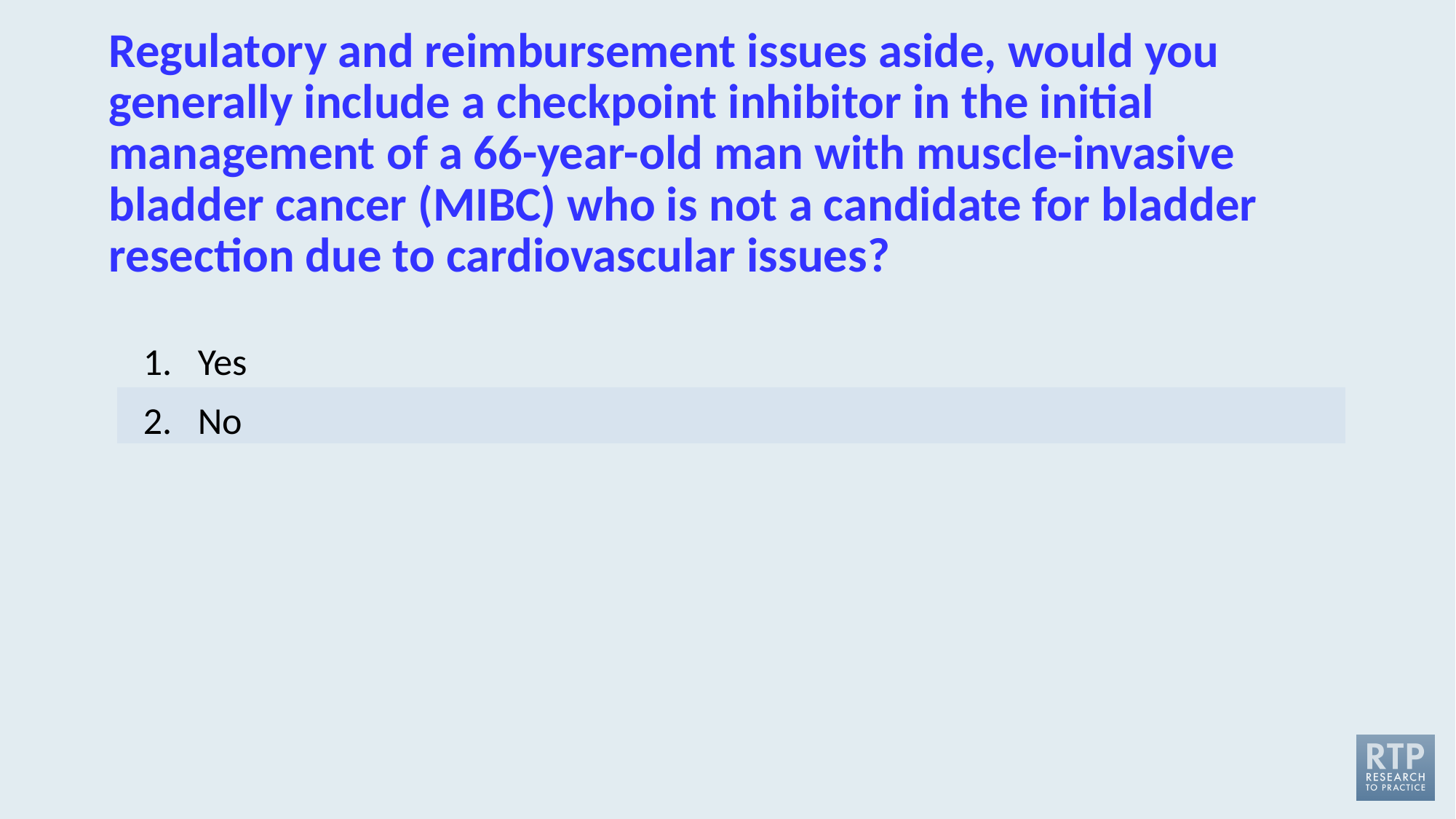

# Regulatory and reimbursement issues aside, would you generally include a checkpoint inhibitor in the initial management of a 66-year-old man with muscle-invasive bladder cancer (MIBC) who is not a candidate for bladder resection due to cardiovascular issues?
Yes
No
|  |
| --- |